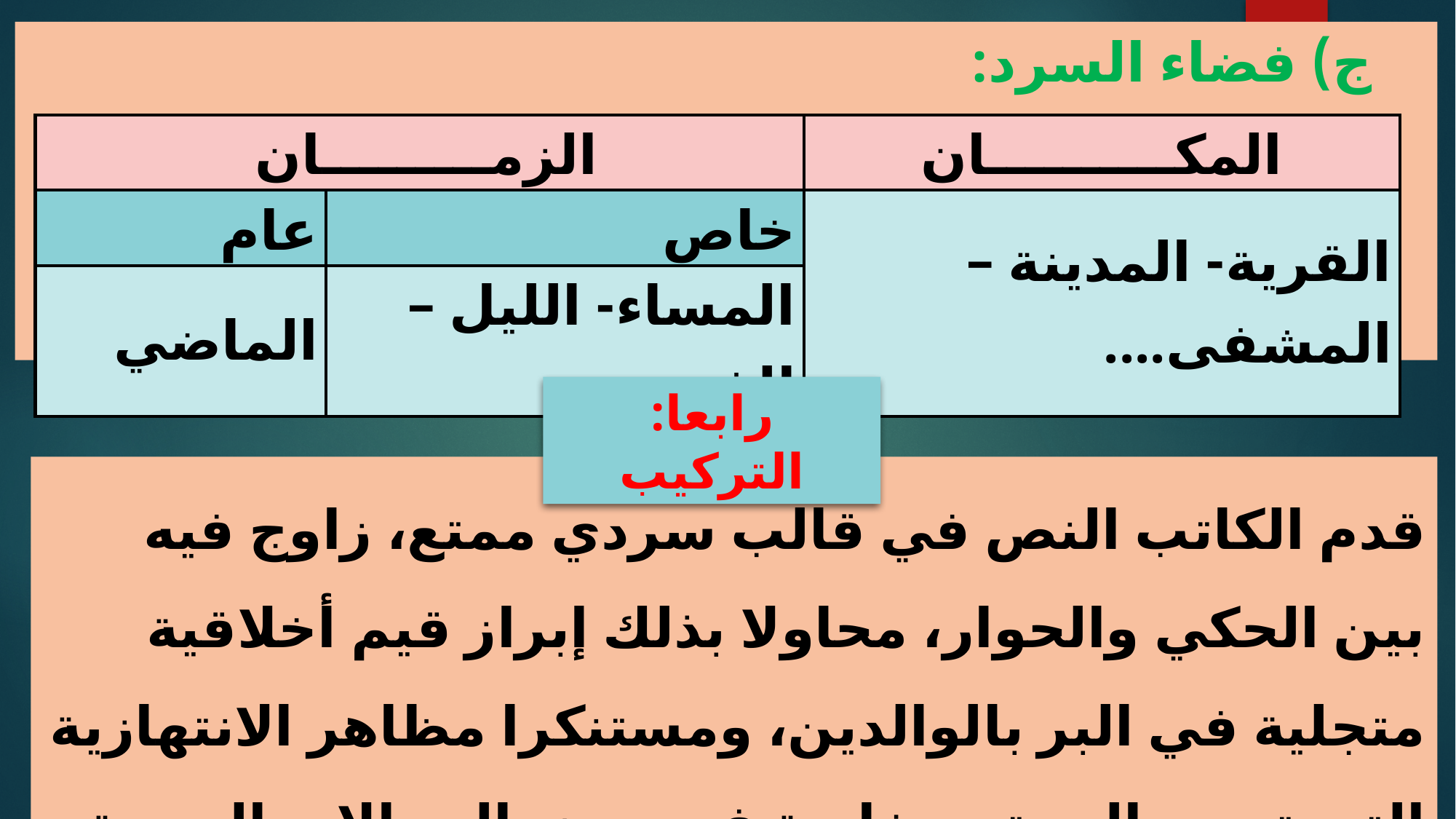

ج‌) 	فضاء السرد:

| الزمـــــــــان |  | المكــــــــــان |
| --- | --- | --- |
| عام | خاص | القرية- المدينة – المشفى.... |
| الماضي | المساء- الليل – الفجر.... |  |
رابعا: التركيب
قدم الكاتب النص في قالب سردي ممتع، زاوج فيه بين الحكي والحوار، محاولا بذلك إبراز قيم أخلاقية متجلية في البر بالوالدين، ومستنكرا مظاهر الانتهازية التي تسود المجتمع خاصة في بعض المجالات المهمة مثل الطب.